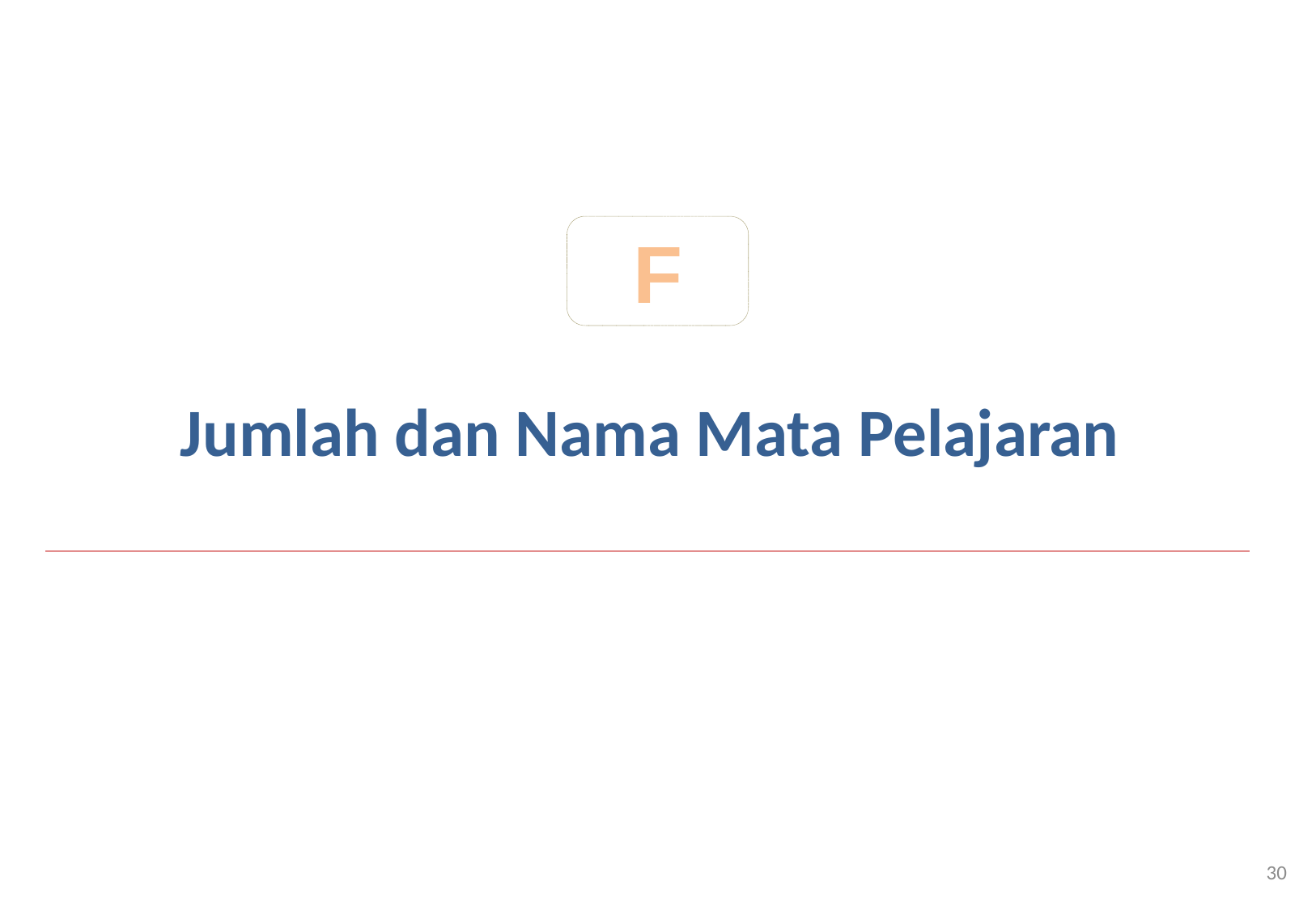

F
Jumlah dan Nama Mata Pelajaran
30